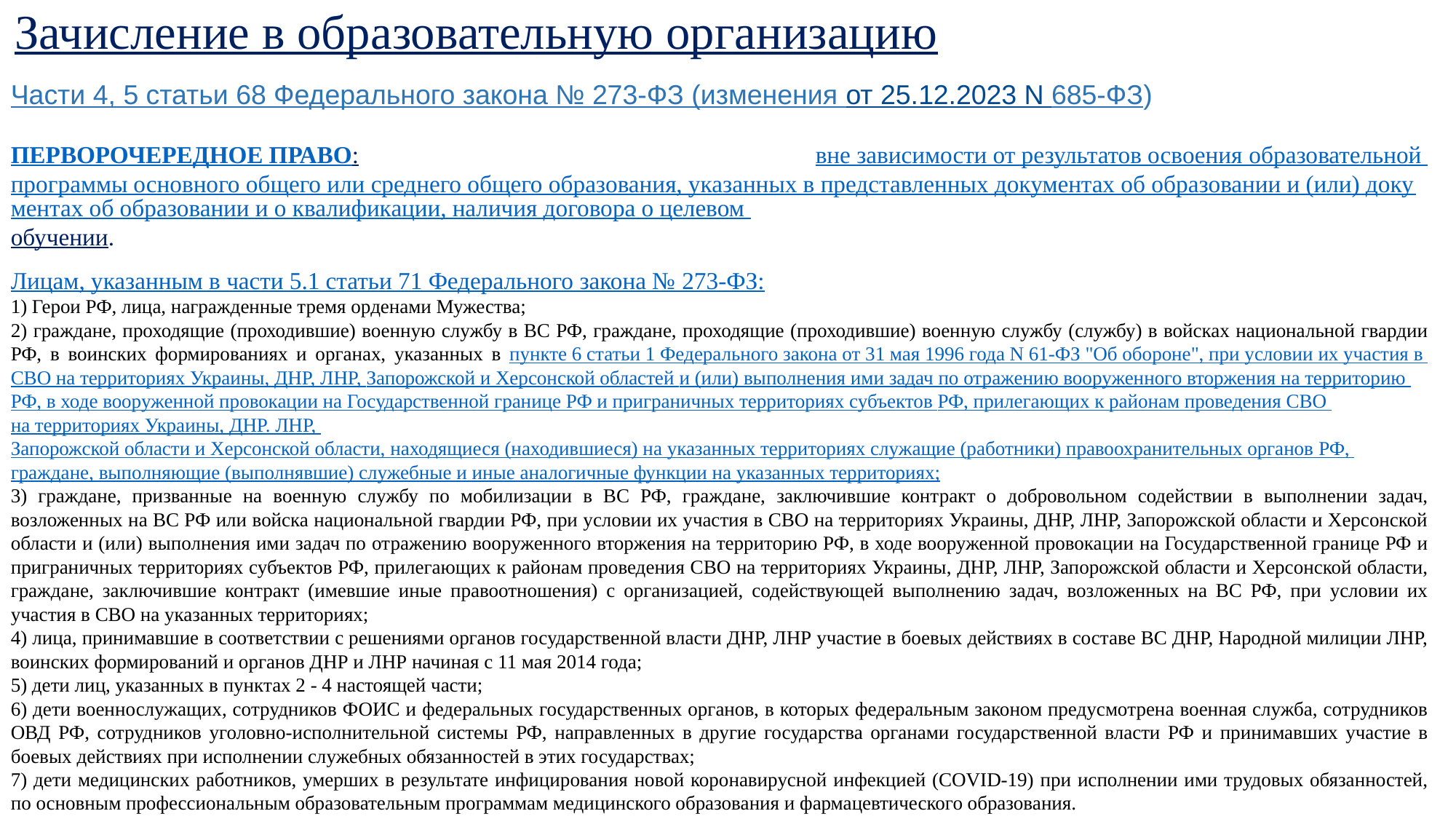

Зачисление в образовательную организацию
Части 4, 5 статьи 68 Федерального закона № 273-ФЗ (изменения от 25.12.2023 N 685-ФЗ)

ПЕРВОРОЧЕРЕДНОЕ ПРАВО: вне зависимости от результатов освоения образовательной программы основного общего или среднего общего образования, указанных в представленных документах об образовании и (или) документах об образовании и о квалификации, наличия договора о целевом обучении.

Лицам, указанным в части 5.1 статьи 71 Федерального закона № 273-ФЗ:
1) Герои РФ, лица, награжденные тремя орденами Мужества;
2) граждане, проходящие (проходившие) военную службу в ВС РФ, граждане, проходящие (проходившие) военную службу (службу) в войсках национальной гвардии РФ, в воинских формированиях и органах, указанных в пункте 6 статьи 1 Федерального закона от 31 мая 1996 года N 61-ФЗ "Об обороне", при условии их участия в СВО на территориях Украины, ДНР, ЛНР, Запорожской и Херсонской областей и (или) выполнения ими задач по отражению вооруженного вторжения на территорию РФ, в ходе вооруженной провокации на Государственной границе РФ и приграничных территориях субъектов РФ, прилегающих к районам проведения СВО на территориях Украины, ДНР. ЛНР, Запорожской области и Херсонской области, находящиеся (находившиеся) на указанных территориях служащие (работники) правоохранительных органов РФ, граждане, выполняющие (выполнявшие) служебные и иные аналогичные функции на указанных территориях;
3) граждане, призванные на военную службу по мобилизации в ВС РФ, граждане, заключившие контракт о добровольном содействии в выполнении задач, возложенных на ВС РФ или войска национальной гвардии РФ, при условии их участия в СВО на территориях Украины, ДНР, ЛНР, Запорожской области и Херсонской области и (или) выполнения ими задач по отражению вооруженного вторжения на территорию РФ, в ходе вооруженной провокации на Государственной границе РФ и приграничных территориях субъектов РФ, прилегающих к районам проведения СВО на территориях Украины, ДНР, ЛНР, Запорожской области и Херсонской области, граждане, заключившие контракт (имевшие иные правоотношения) с организацией, содействующей выполнению задач, возложенных на ВС РФ, при условии их участия в СВО на указанных территориях;
4) лица, принимавшие в соответствии с решениями органов государственной власти ДНР, ЛНР участие в боевых действиях в составе ВС ДНР, Народной милиции ЛНР, воинских формирований и органов ДНР и ЛНР начиная с 11 мая 2014 года;
5) дети лиц, указанных в пунктах 2 - 4 настоящей части;
6) дети военнослужащих, сотрудников ФОИС и федеральных государственных органов, в которых федеральным законом предусмотрена военная служба, сотрудников ОВД РФ, сотрудников уголовно-исполнительной системы РФ, направленных в другие государства органами государственной власти РФ и принимавших участие в боевых действиях при исполнении служебных обязанностей в этих государствах;
7) дети медицинских работников, умерших в результате инфицирования новой коронавирусной инфекцией (COVID-19) при исполнении ими трудовых обязанностей, по основным профессиональным образовательным программам медицинского образования и фармацевтического образования.